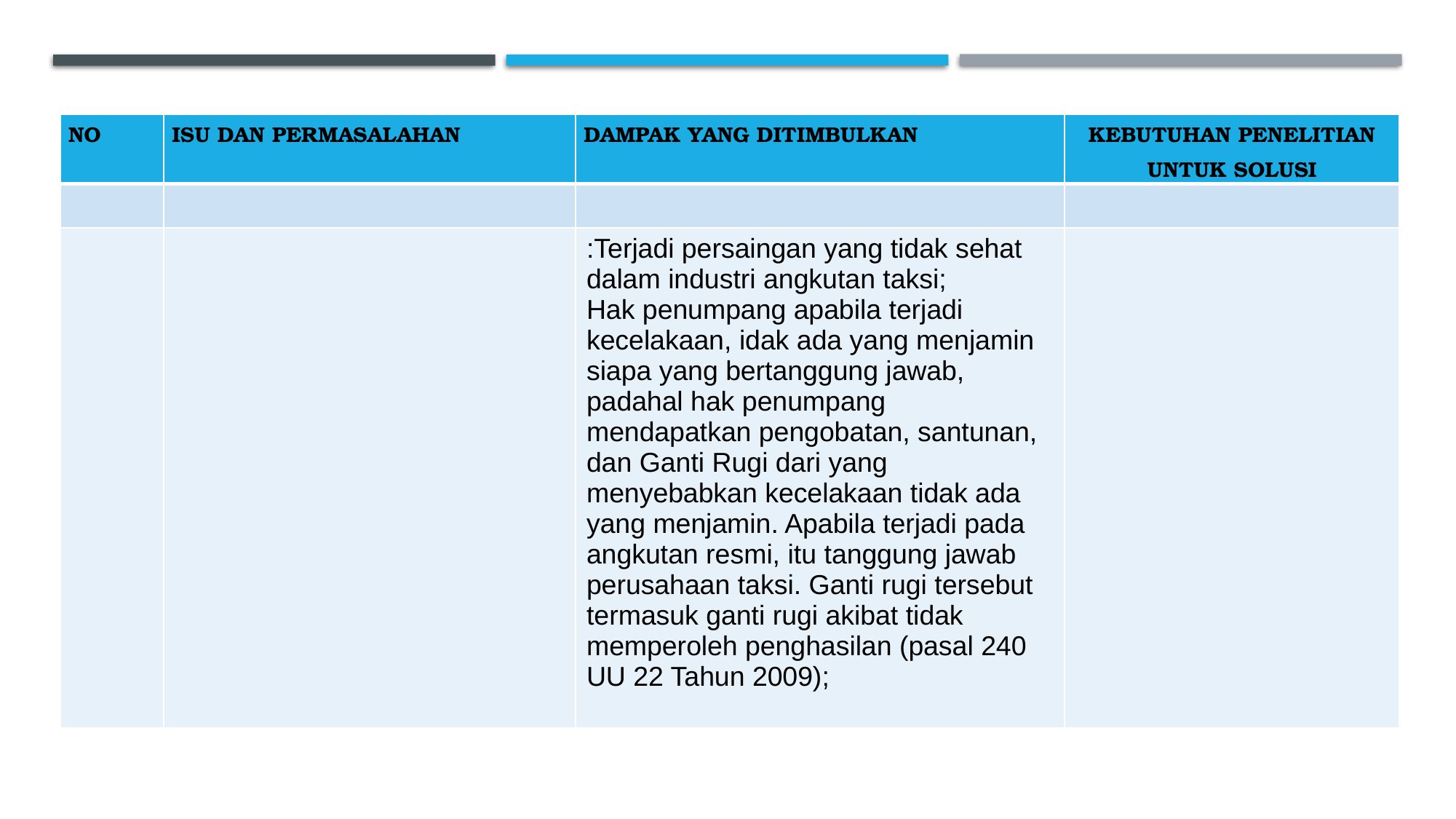

| NO | ISU DAN PERMASALAHAN | DAMPAK YANG DITIMBULKAN | KEBUTUHAN PENELITIAN UNTUK SOLUSI |
| --- | --- | --- | --- |
|  |  |  |  |
|  |  | :Terjadi persaingan yang tidak sehat dalam industri angkutan taksi; Hak penumpang apabila terjadi kecelakaan, idak ada yang menjamin siapa yang bertanggung jawab, padahal hak penumpang mendapatkan pengobatan, santunan, dan Ganti Rugi dari yang menyebabkan kecelakaan tidak ada yang menjamin. Apabila terjadi pada angkutan resmi, itu tanggung jawab perusahaan taksi. Ganti rugi tersebut termasuk ganti rugi akibat tidak memperoleh penghasilan (pasal 240 UU 22 Tahun 2009); |  |